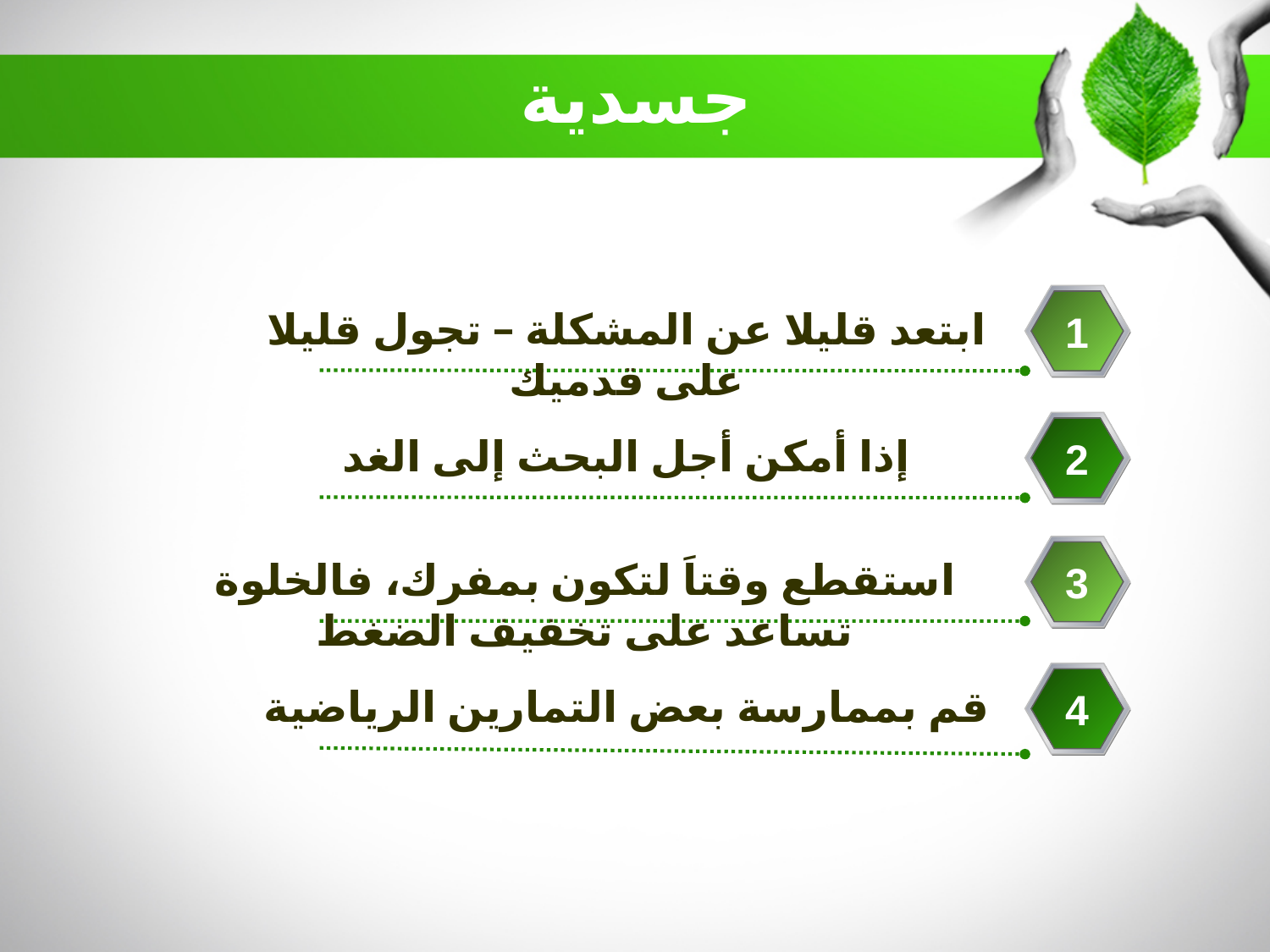

جسدية

ابتعد قليلا عن المشكلة – تجول قليلا على قدميك
1

إذا أمكن أجل البحث إلى الغد
2

استقطع وقتاَ لتكون بمفرك، فالخلوة تساعد على تخفيف الضغط
3

قم بممارسة بعض التمارين الرياضية
4